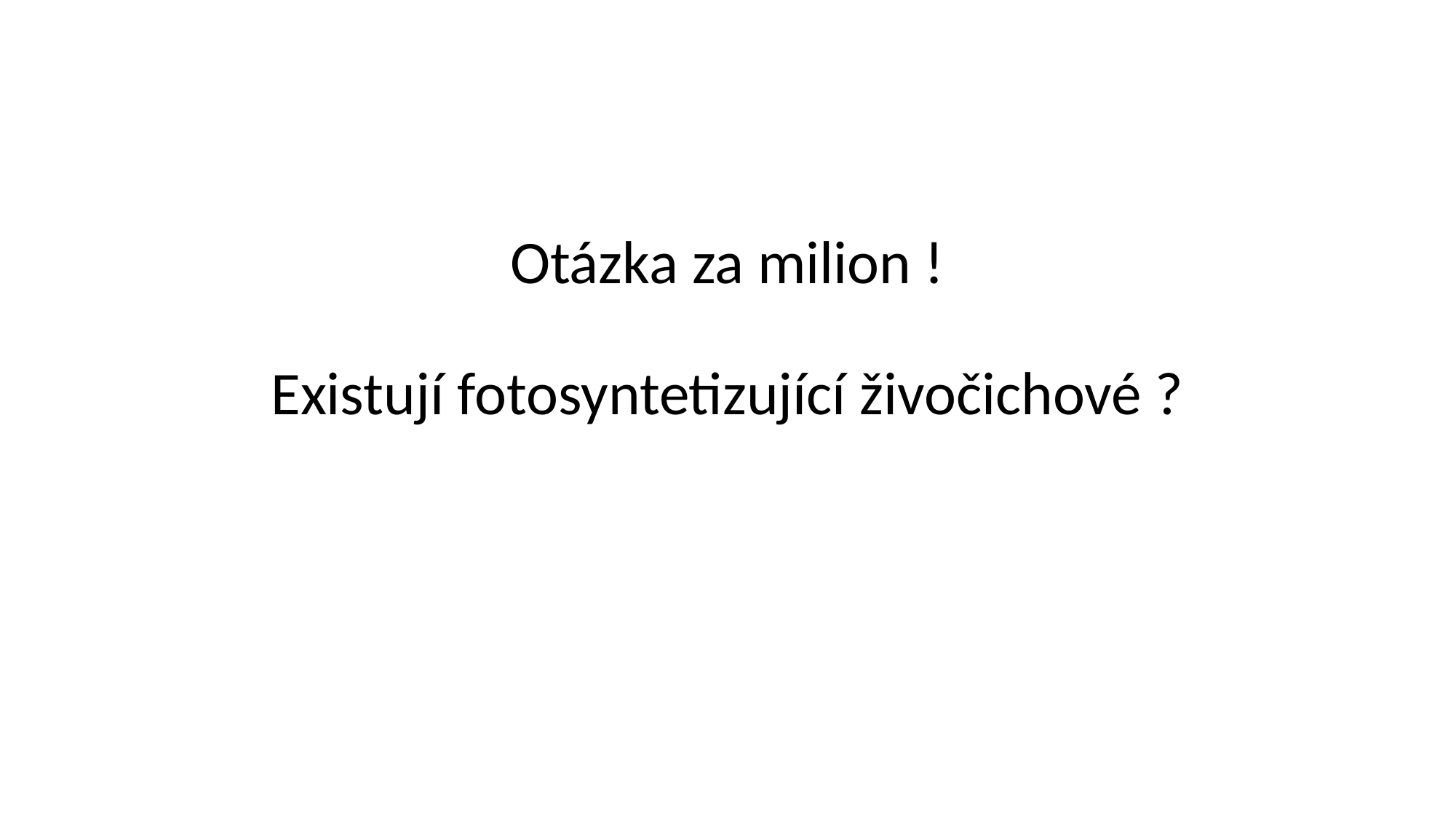

# Otázka za milion ! Existují fotosyntetizující živočichové ?